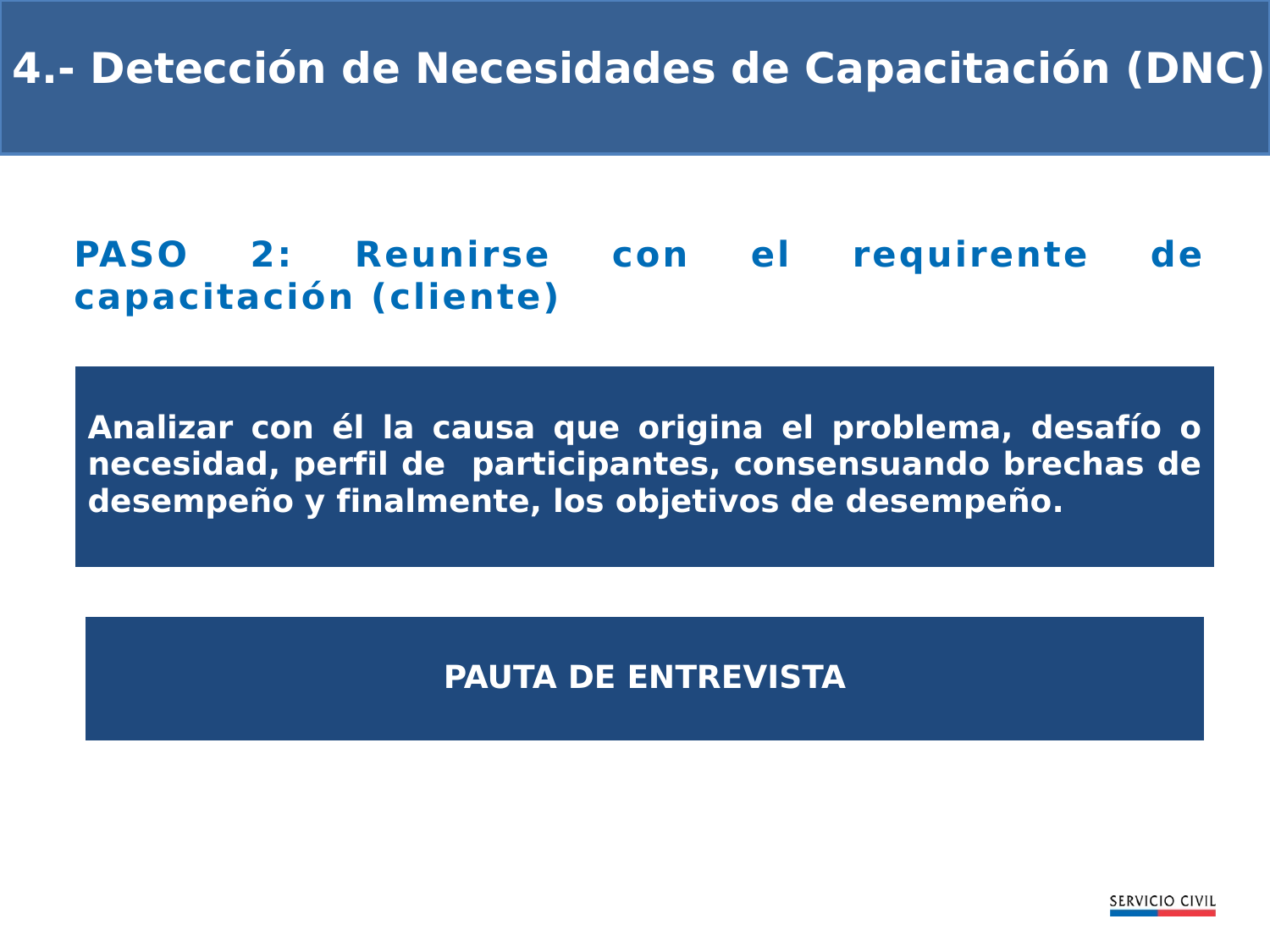

4.- Detección de Necesidades de Capacitación (DNC)

PASO 2: Reunirse con el requirente de capacitación (cliente)

| Analizar con él la causa que origina el problema, desafío o necesidad, perfil de participantes, consensuando brechas de desempeño y finalmente, los objetivos de desempeño. |
| --- |
| PAUTA DE ENTREVISTA |
| --- |